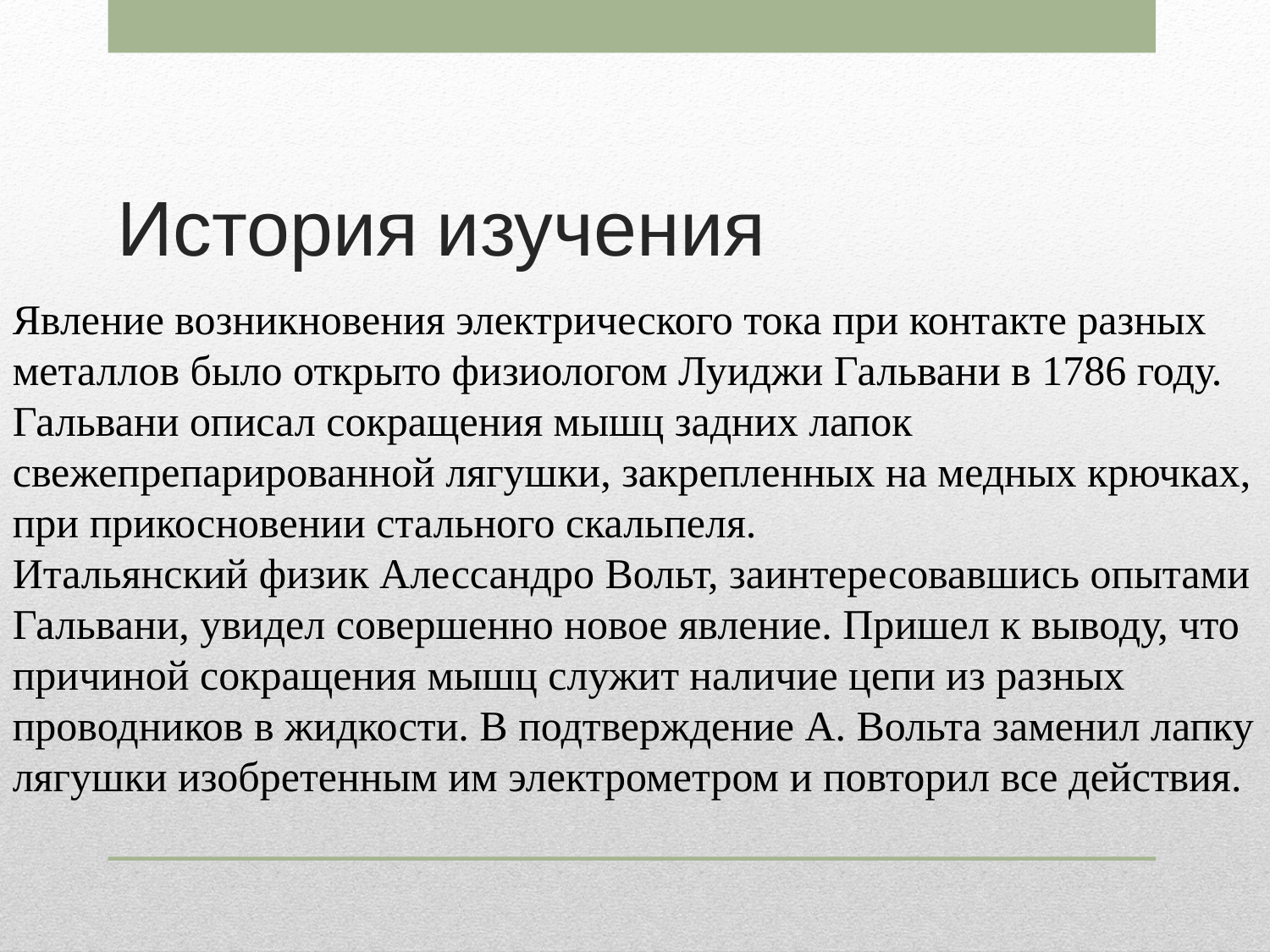

# История изучения
Явление возникновения электрического тока при контакте разных металлов было открыто физиологом Луиджи Гальвани в 1786 году. Гальвани описал сокращения мышц задних лапок свежепрепарированной лягушки, закрепленных на медных крючках, при прикосновении стального скальпеля.
Итальянский физик Алессандро Вольт, заинтересовавшись опытами Гальвани, увидел совершенно новое явление. Пришел к выводу, что причиной сокращения мышц служит наличие цепи из разных проводников в жидкости. В подтверждение А. Вольта заменил лапку лягушки изобретенным им электрометром и повторил все действия.